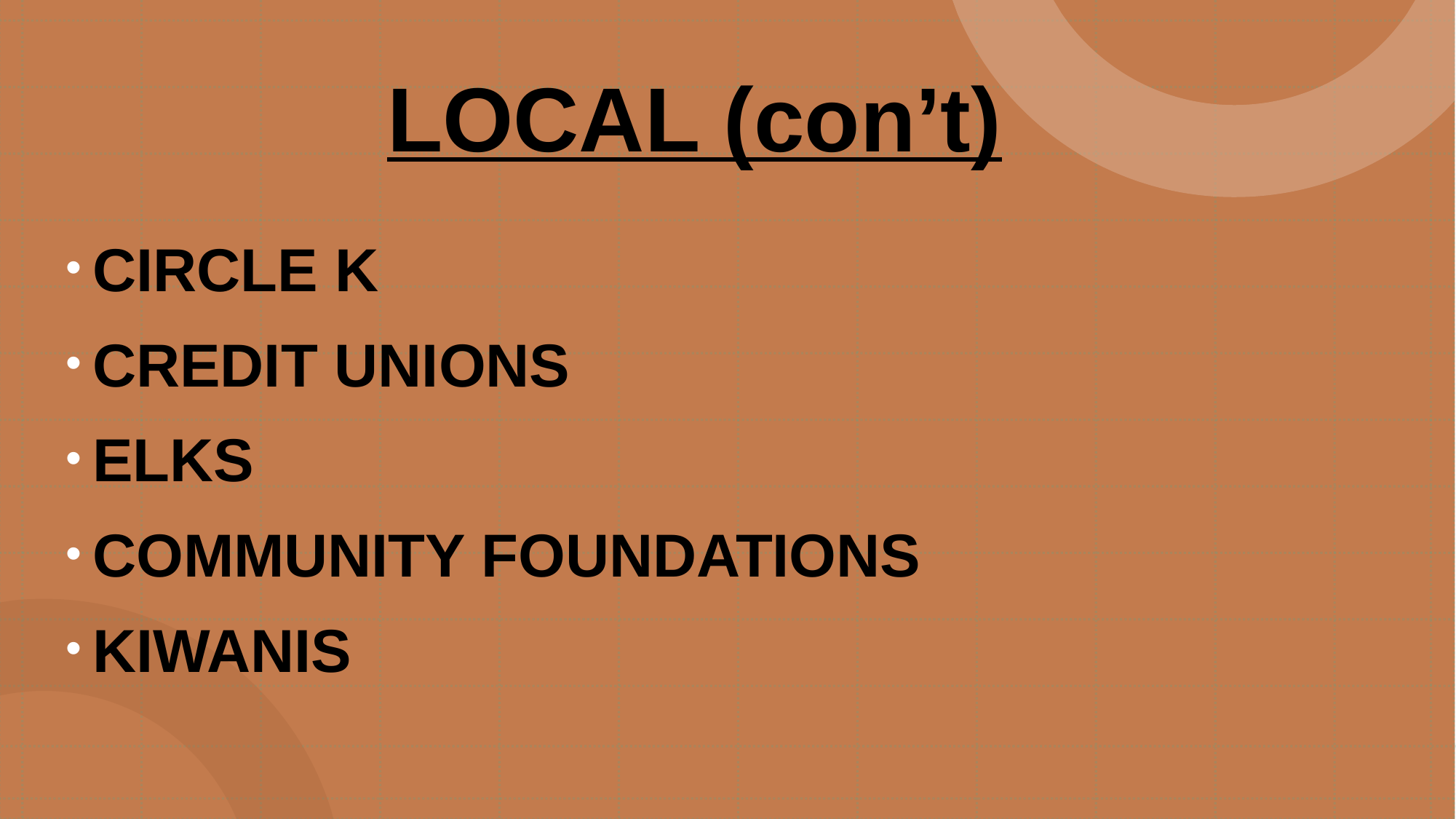

# LOCAL (con’t)
CIRCLE K
CREDIT UNIONS
ELKS
COMMUNITY FOUNDATIONS
KIWANIS